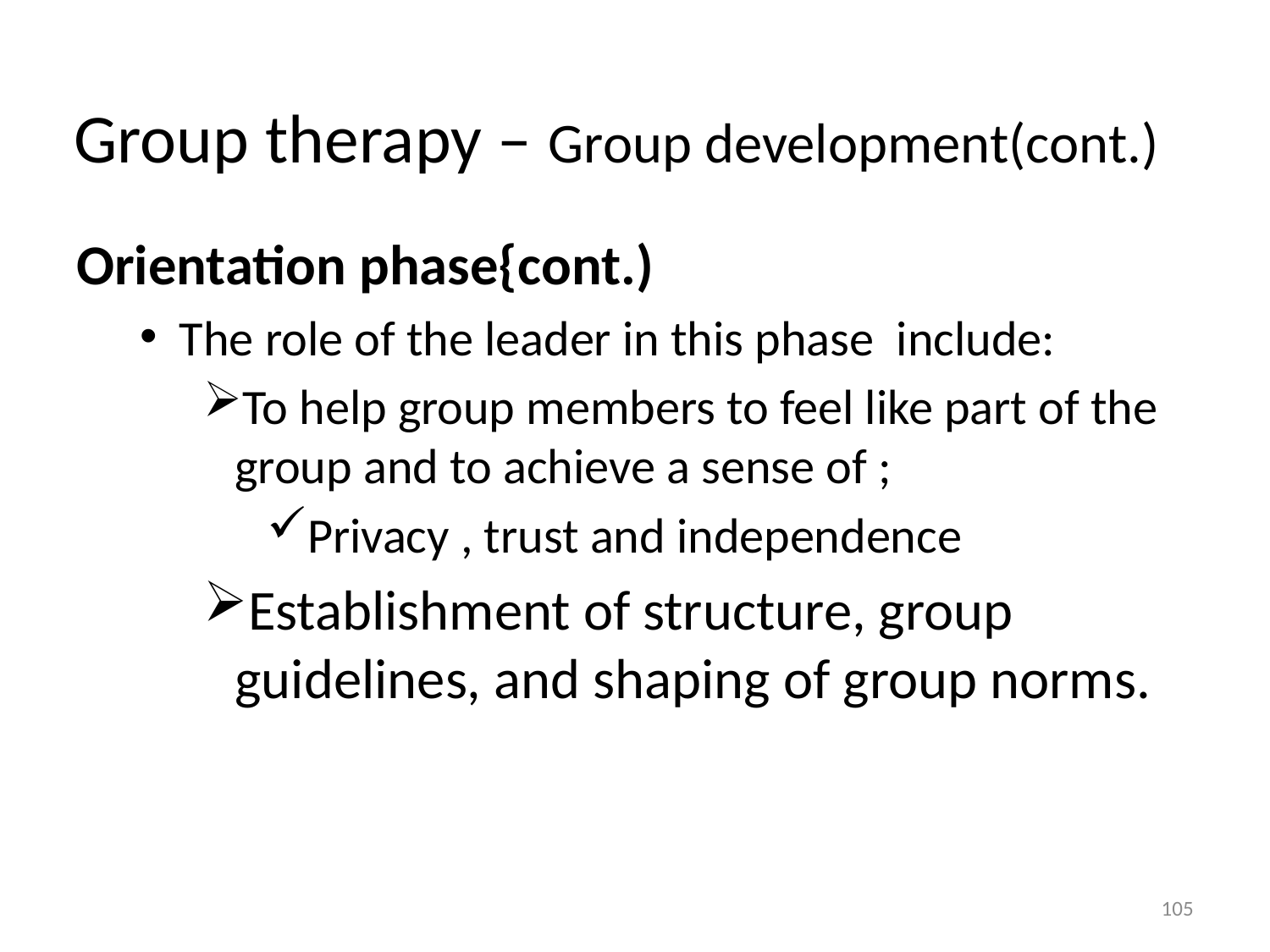

# Group therapy – Group development(cont.)
Orientation phase{cont.)
The role of the leader in this phase  include:
To help group members to feel like part of the group and to achieve a sense of ;
Privacy , trust and independence
Establishment of structure, group guidelines, and shaping of group norms.
105